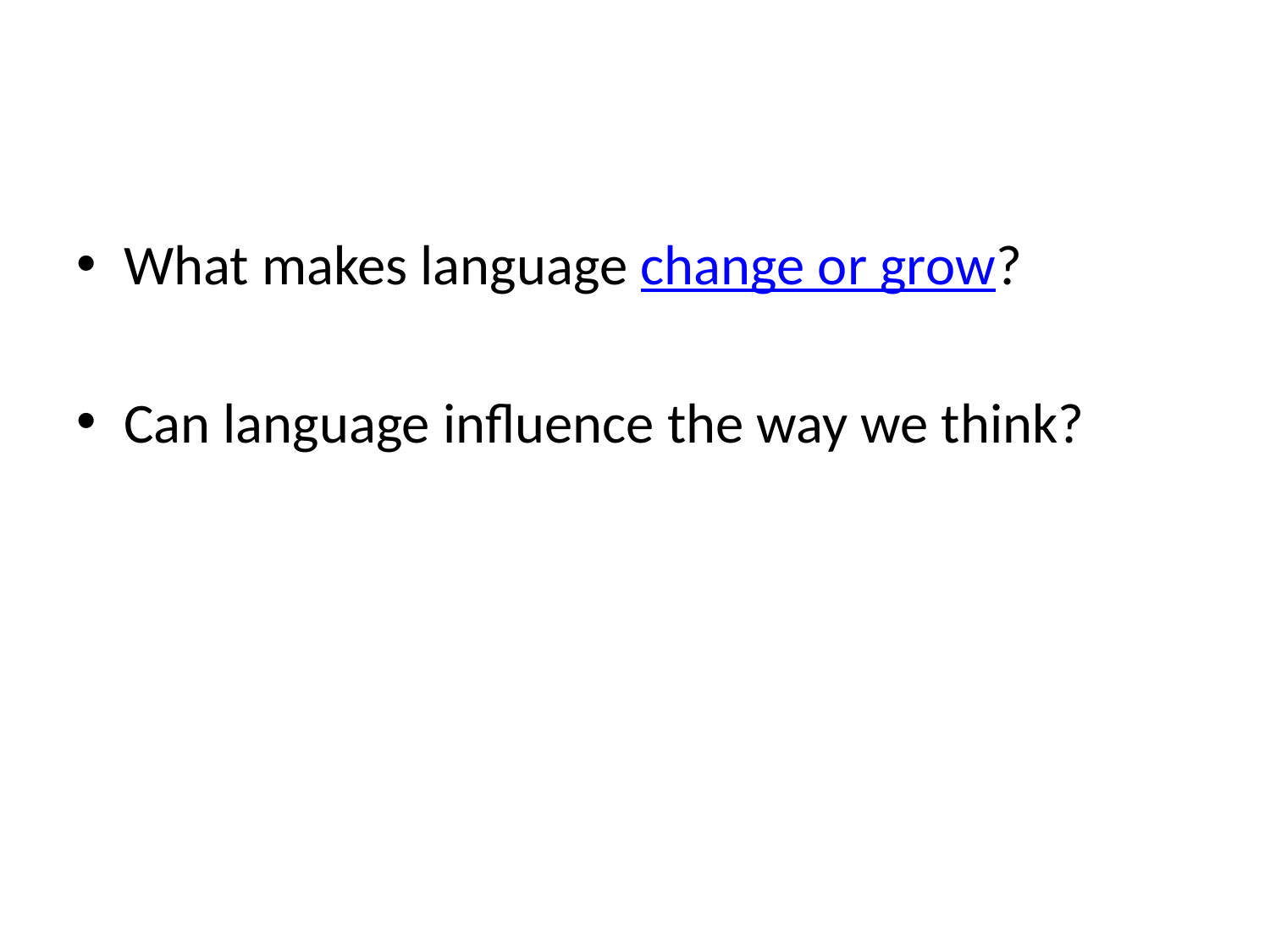

#
What makes language change or grow?

Can language influence the way we think?